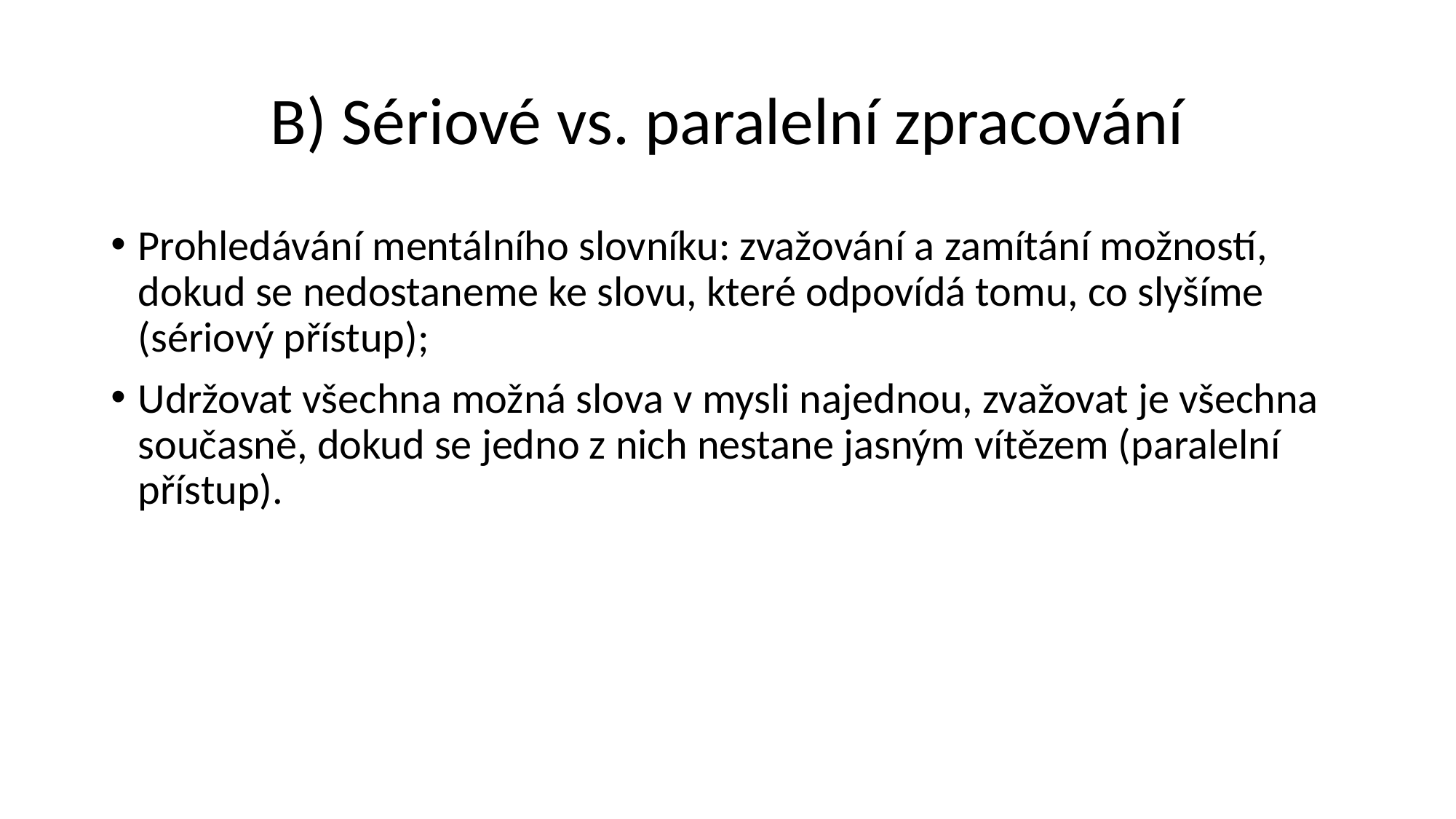

# B) Sériové vs. paralelní zpracování
Prohledávání mentálního slovníku: zvažování a zamítání možností, dokud se nedostaneme ke slovu, které odpovídá tomu, co slyšíme (sériový přístup);
Udržovat všechna možná slova v mysli najednou, zvažovat je všechna současně, dokud se jedno z nich nestane jasným vítězem (paralelní přístup).